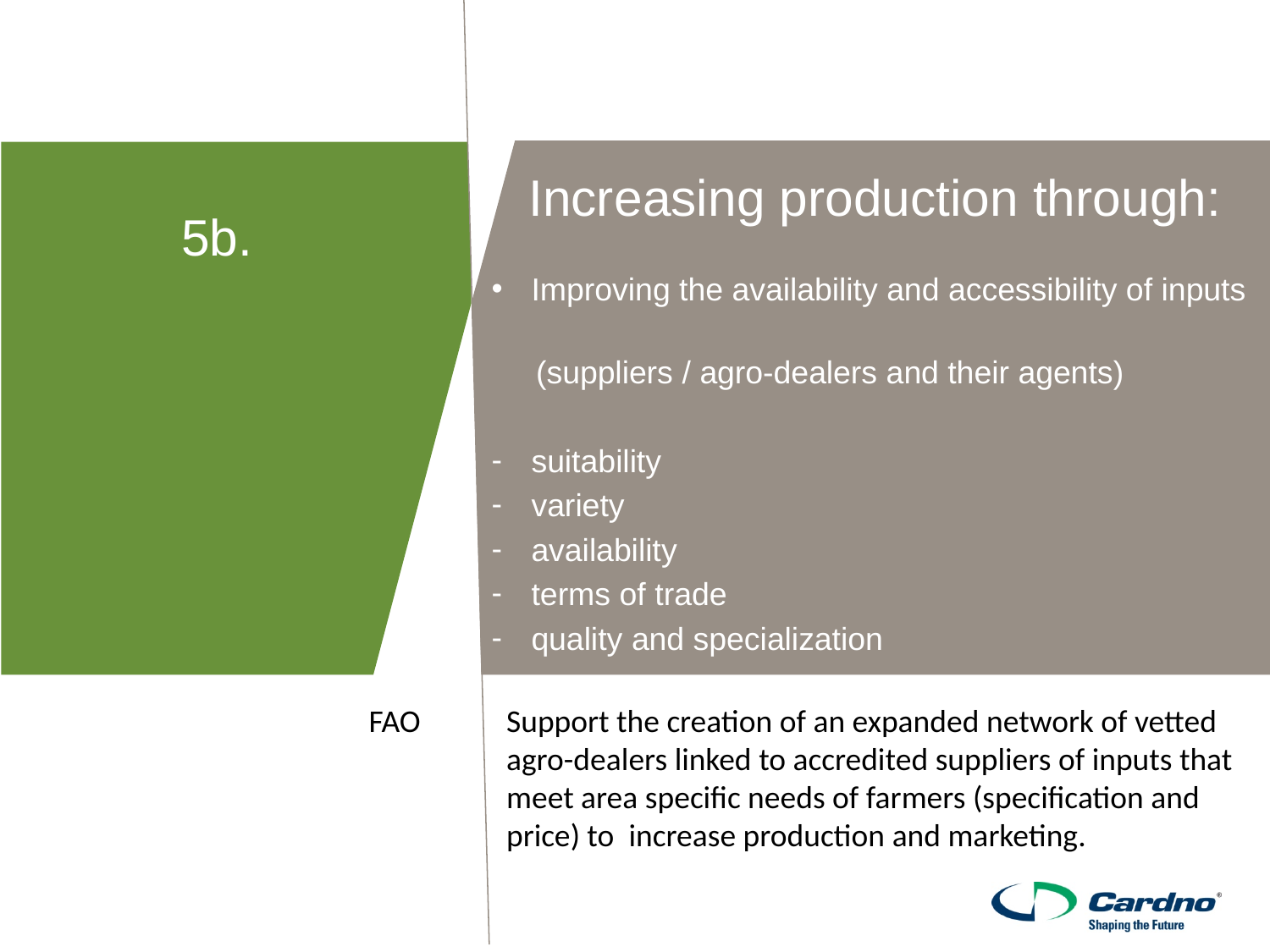

Increasing production through:
5b.
Improving the availability and accessibility of inputs
     (suppliers / agro-dealers and their agents)

suitability
variety
availability
terms of trade
quality and specialization

FAO
Support the creation of an expanded network of vetted agro-dealers linked to accredited suppliers of inputs that meet area specific needs of farmers (specification and price) to  increase production and marketing.